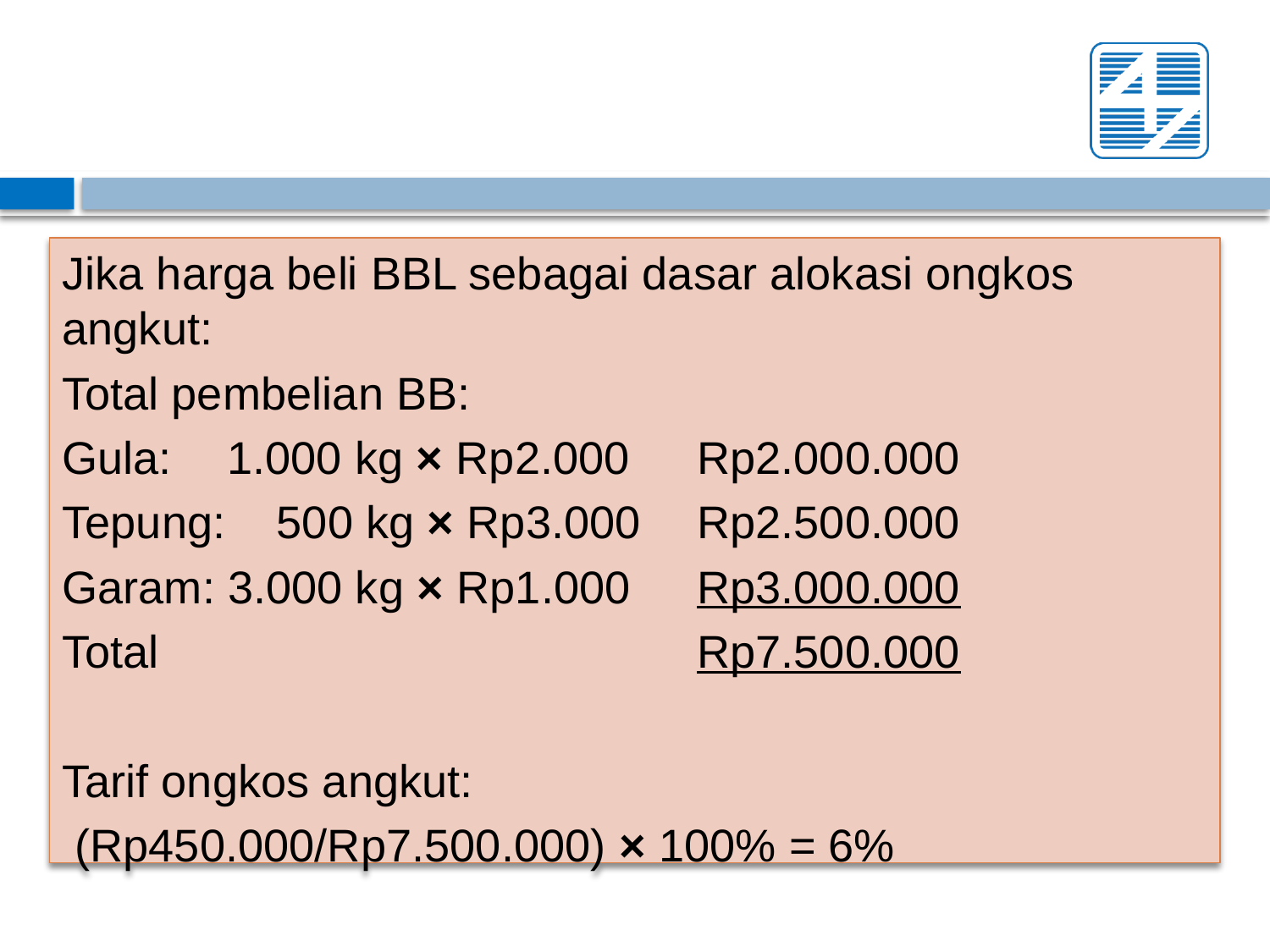

Jika harga beli BBL sebagai dasar alokasi ongkos angkut:
Total pembelian BB:
Gula: 	   1.000 kg × Rp2.000 	Rp2.000.000
Tepung:    500 kg × Rp3.000	Rp2.500.000
Garam: 3.000 kg × Rp1.000   	Rp3.000.000
Total					Rp7.500.000

Tarif ongkos angkut:
 (Rp450.000/Rp7.500.000) × 100% = 6%